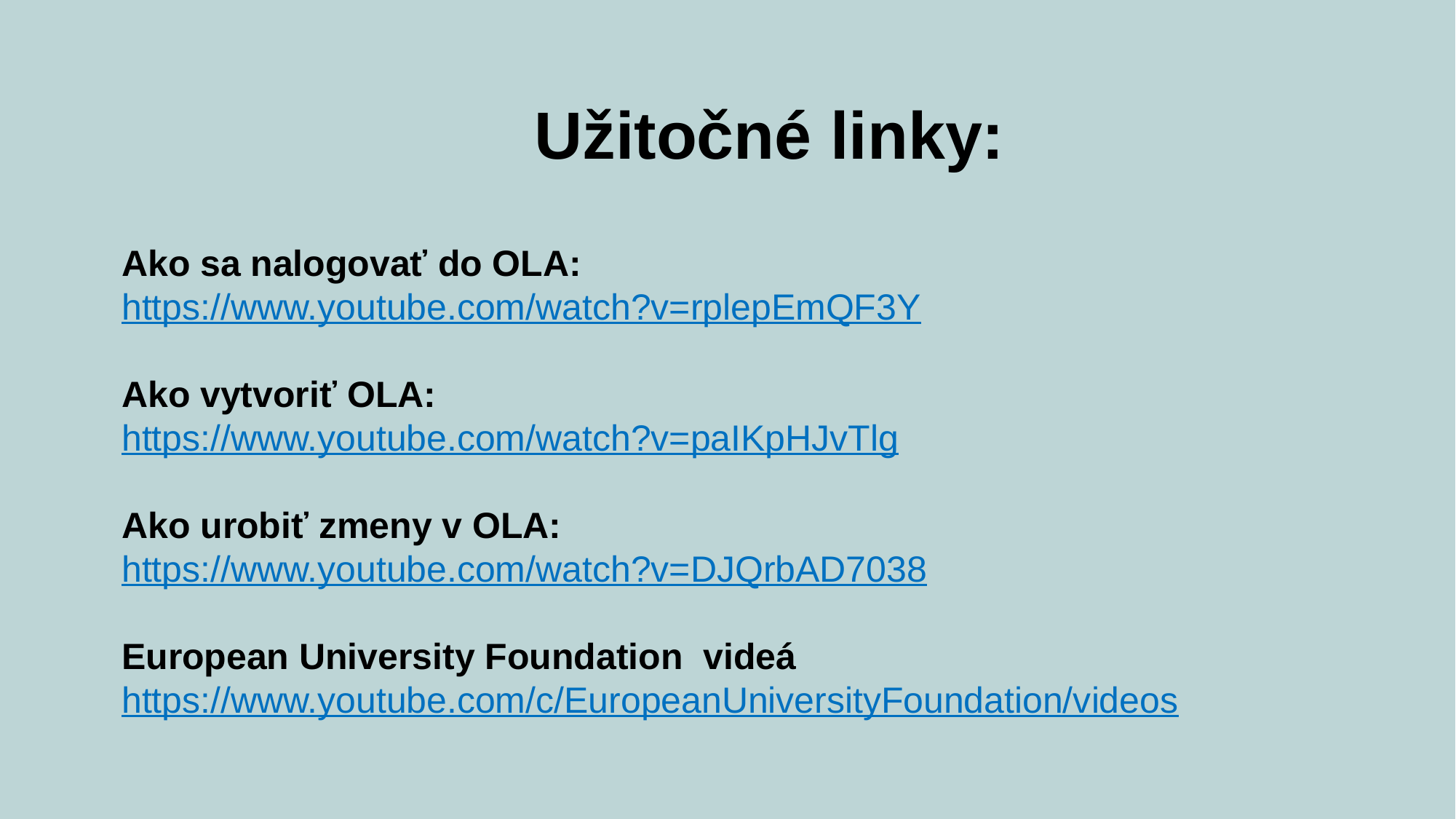

Užitočné linky:

Ako sa nalogovať do OLA:
https://www.youtube.com/watch?v=rplepEmQF3Y

Ako vytvoriť OLA:
https://www.youtube.com/watch?v=paIKpHJvTlg

Ako urobiť zmeny v OLA:
https://www.youtube.com/watch?v=DJQrbAD7038

European University Foundation  videá
https://www.youtube.com/c/EuropeanUniversityFoundation/videos